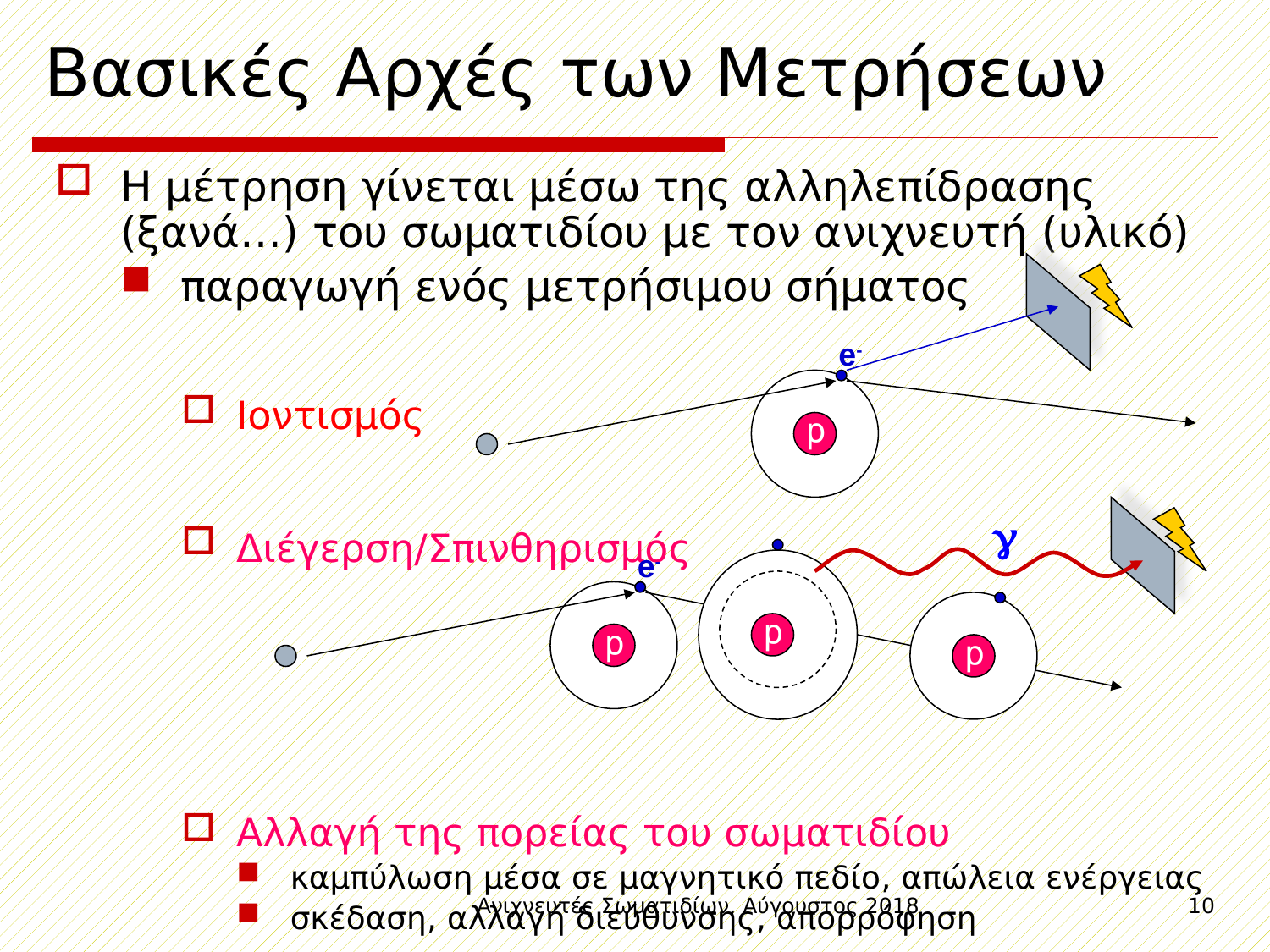

# Βασικές Αρχές των Μετρήσεων
Η μέτρηση γίνεται μέσω της αλληλεπίδρασης (ξανά…) του σωματιδίου με τον ανιχνευτή (υλικό)
παραγωγή ενός μετρήσιμου σήματος

Ιοντισμός

Διέγερση/Σπινθηρισμός

Αλλαγή της πορείας του σωματιδίου
καμπύλωση μέσα σε μαγνητικό πεδίο, απώλεια ενέργειας
σκέδαση, αλλαγή διεύθυνσης, απορρόφηση

e-

p

γ

e-

p

p

p

Ανιχνευτές Σωματιδίων, Αύγουστος 2018
10